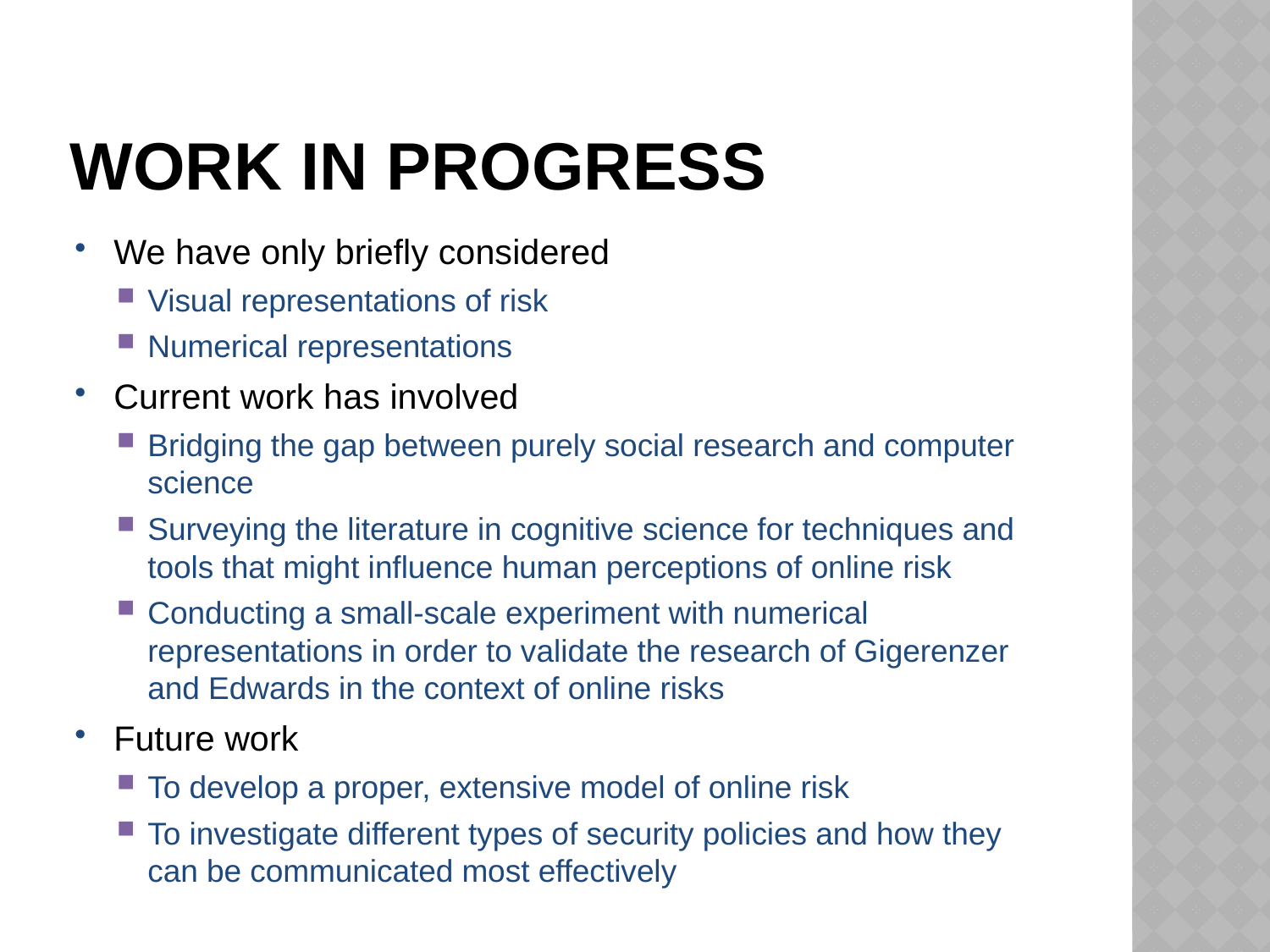

# Work in progress
We have only briefly considered
Visual representations of risk
Numerical representations
Current work has involved
Bridging the gap between purely social research and computer science
Surveying the literature in cognitive science for techniques and tools that might influence human perceptions of online risk
Conducting a small-scale experiment with numerical representations in order to validate the research of Gigerenzer and Edwards in the context of online risks
Future work
To develop a proper, extensive model of online risk
To investigate different types of security policies and how they can be communicated most effectively